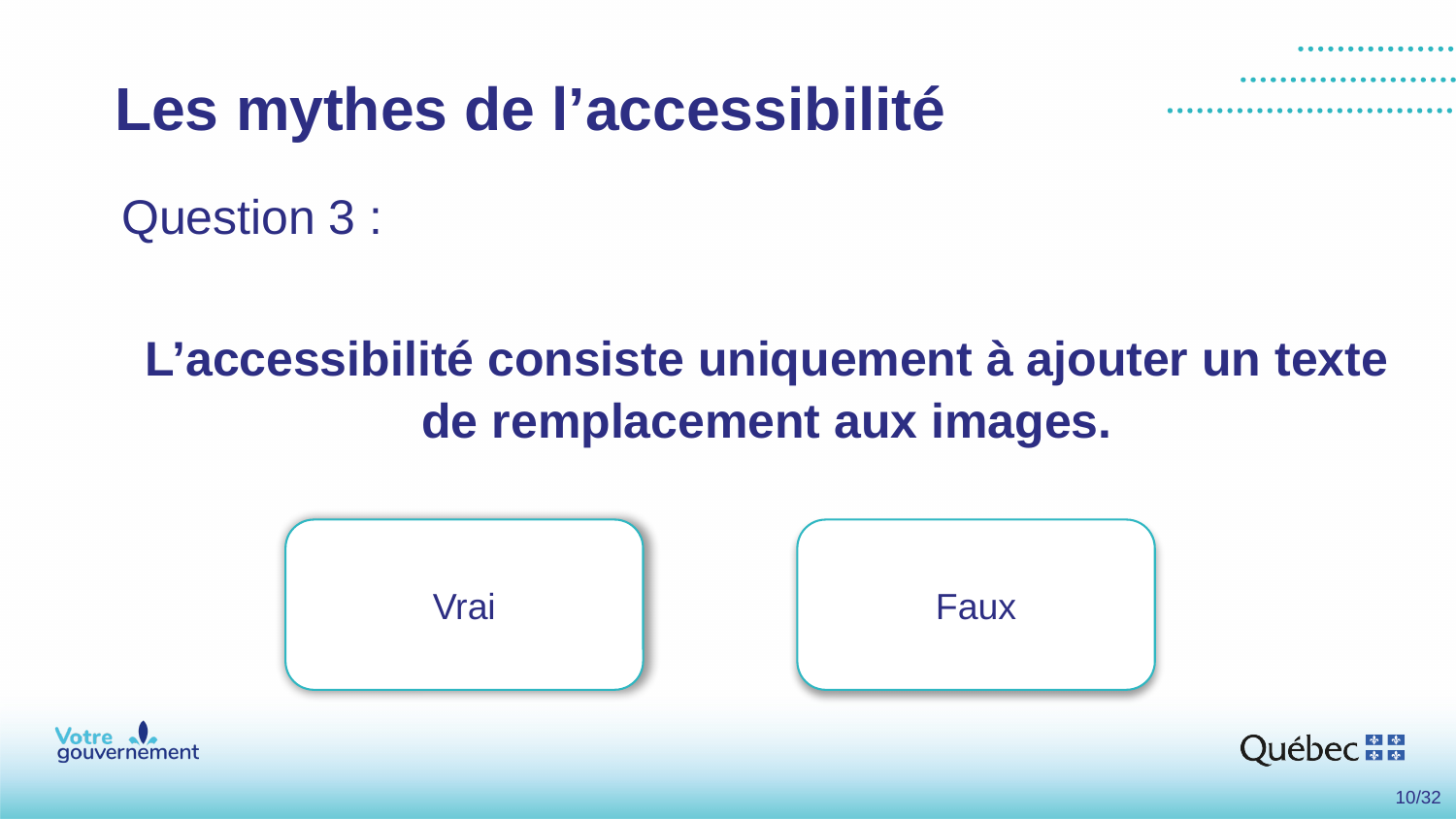

# Les mythes de l’accessibilité
Question 3 :

L’accessibilité consiste uniquement à ajouter un texte de remplacement aux images.

Vrai
Faux
10/32